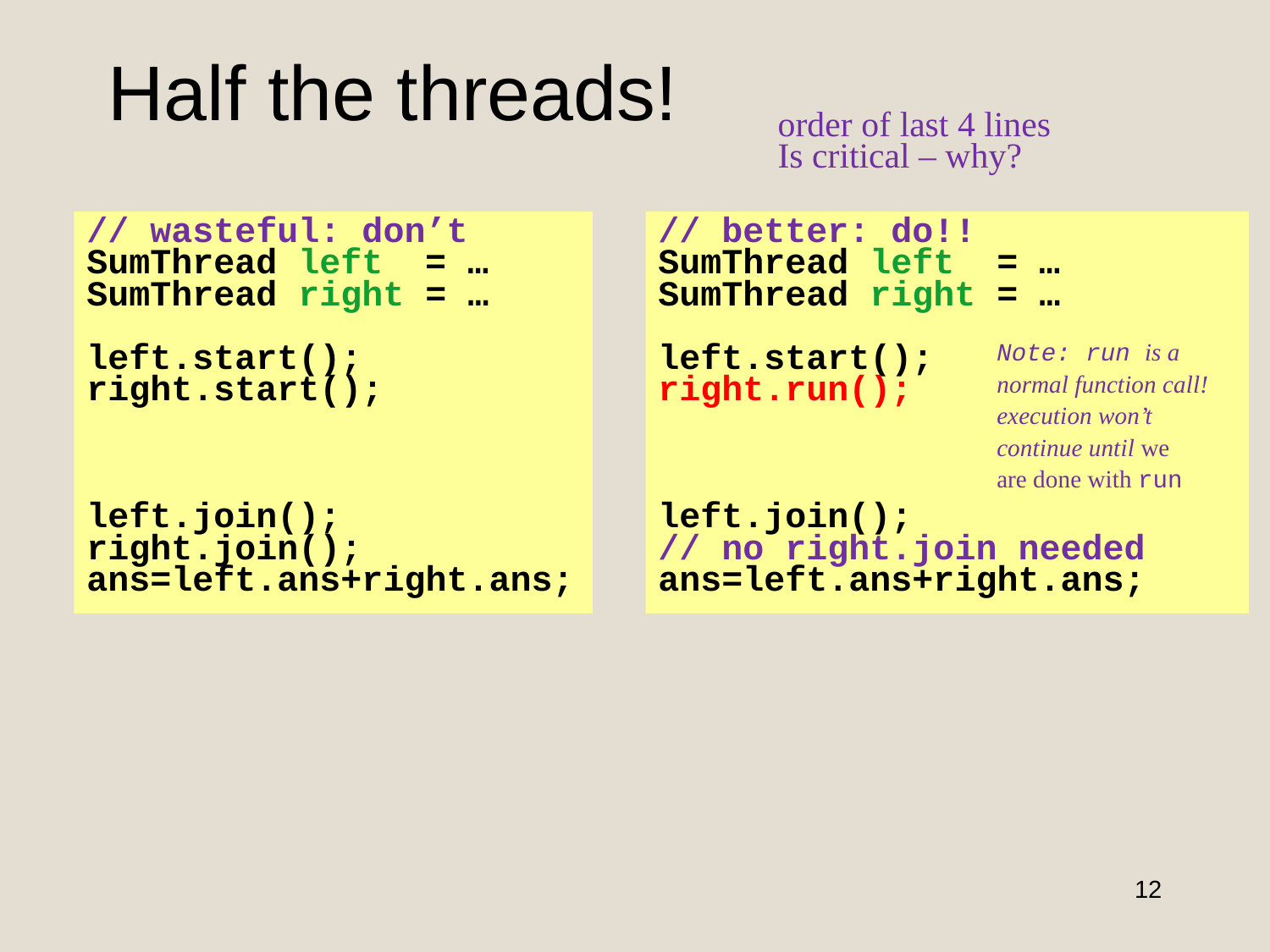

# Half the threads!
order of last 4 lines
Is critical – why?
// wasteful: don’t
SumThread left  = …
SumThread right = …

left.start();
right.start();

left.join();
right.join();
ans=left.ans+right.ans;
// better: do!!
SumThread left  = …
SumThread right = …

left.start();
right.run();

left.join();
// no right.join needed
ans=left.ans+right.ans;
Note: run is a normal function call!
execution won’t
continue until we
are done with run
12